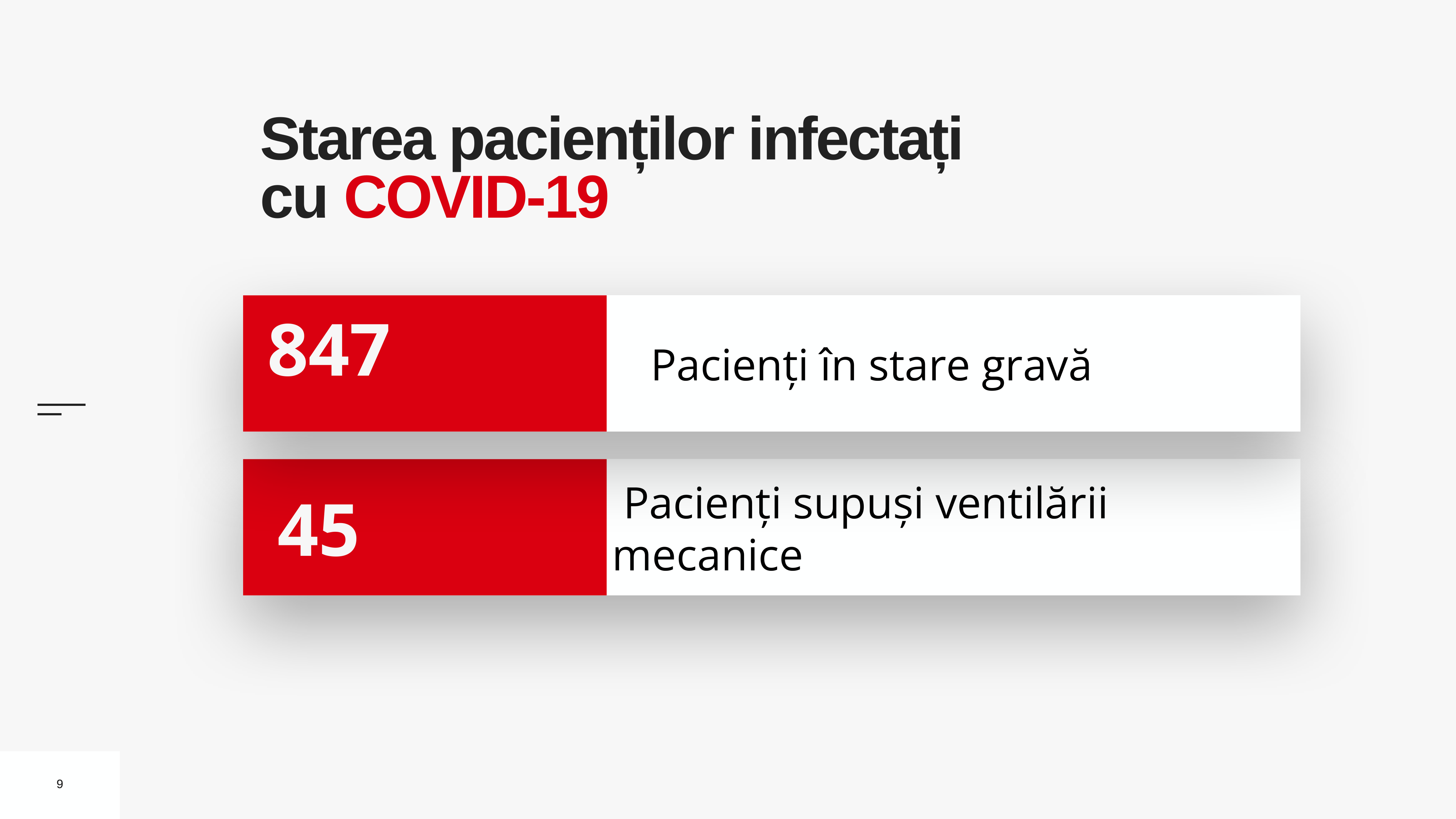

# Starea pacienților infectați cu COVID-19

Pacienți în stare gravă
 847

 Pacienți supuși ventilării mecanice

45
9
9